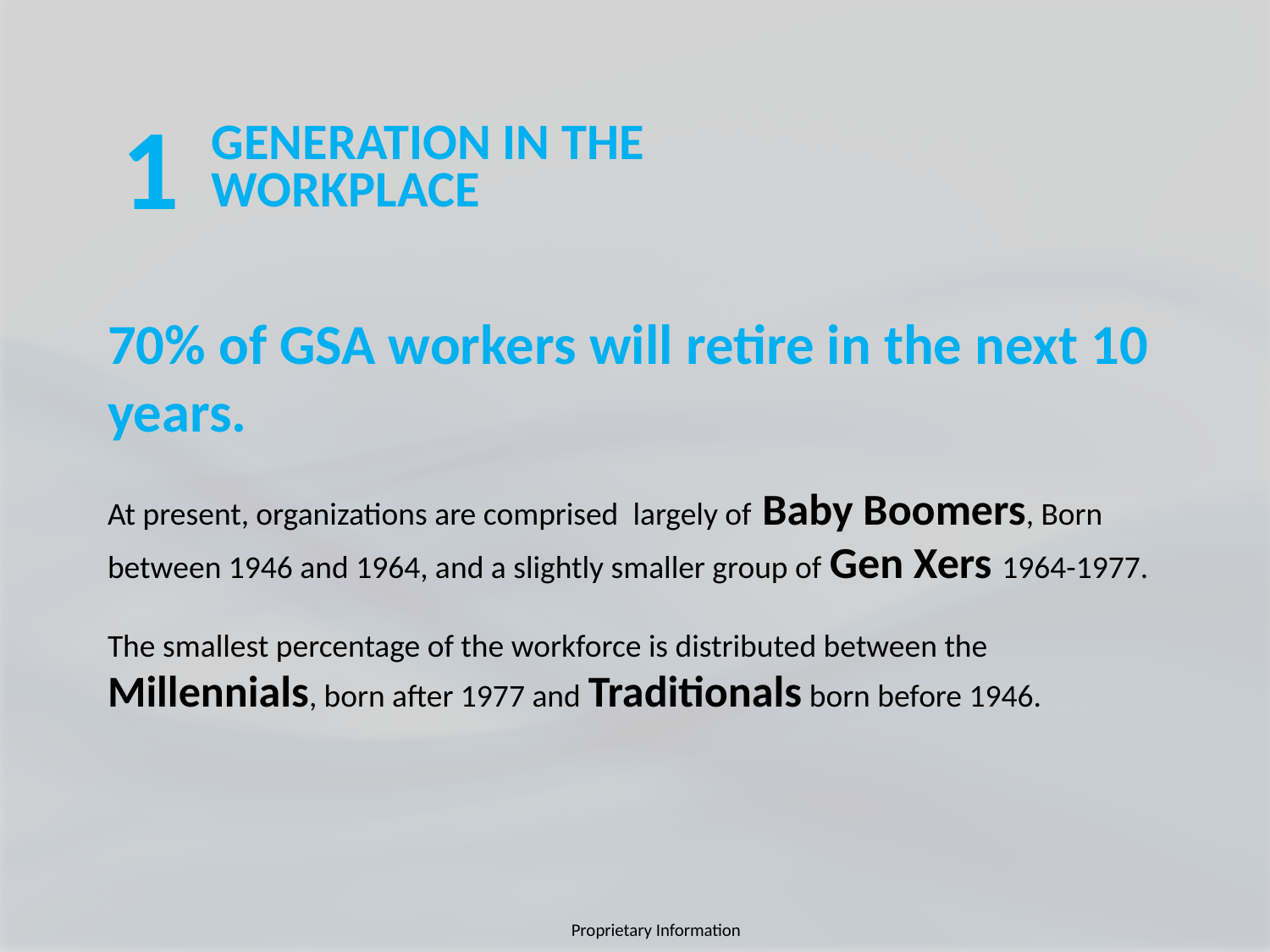

1
GENERATION IN THE WORKPLACE
70% of GSA workers will retire in the next 10 years.

At present, organizations are comprised  largely of Baby Boomers, Born between 1946 and 1964, and a slightly smaller group of Gen Xers 1964-1977.

The smallest percentage of the workforce is distributed between the Millennials, born after 1977 and Traditionals born before 1946.

Proprietary Information